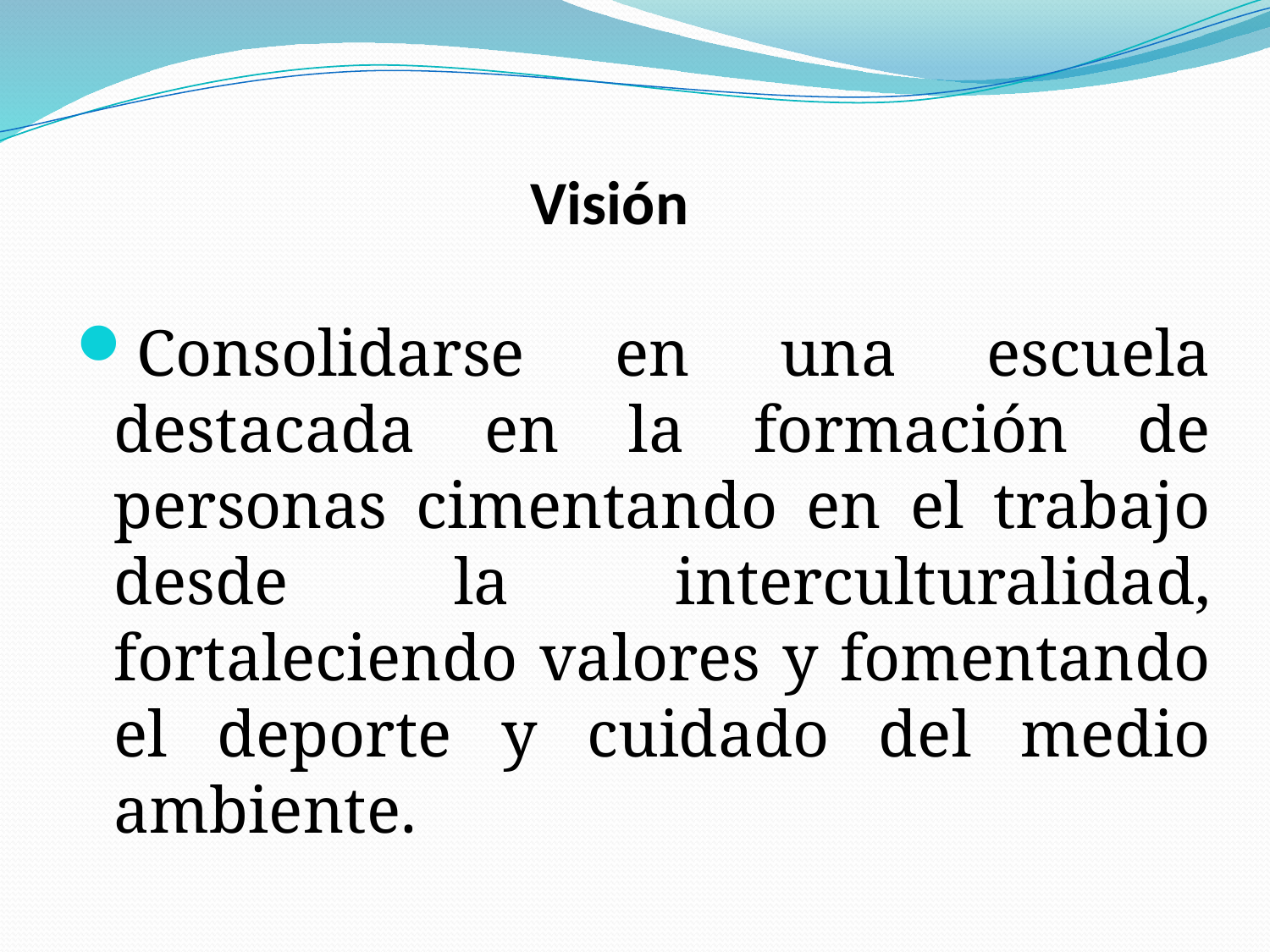

# Visión
Consolidarse en una escuela destacada en la formación de personas cimentando en el trabajo desde la interculturalidad, fortaleciendo valores y fomentando el deporte y cuidado del medio ambiente.